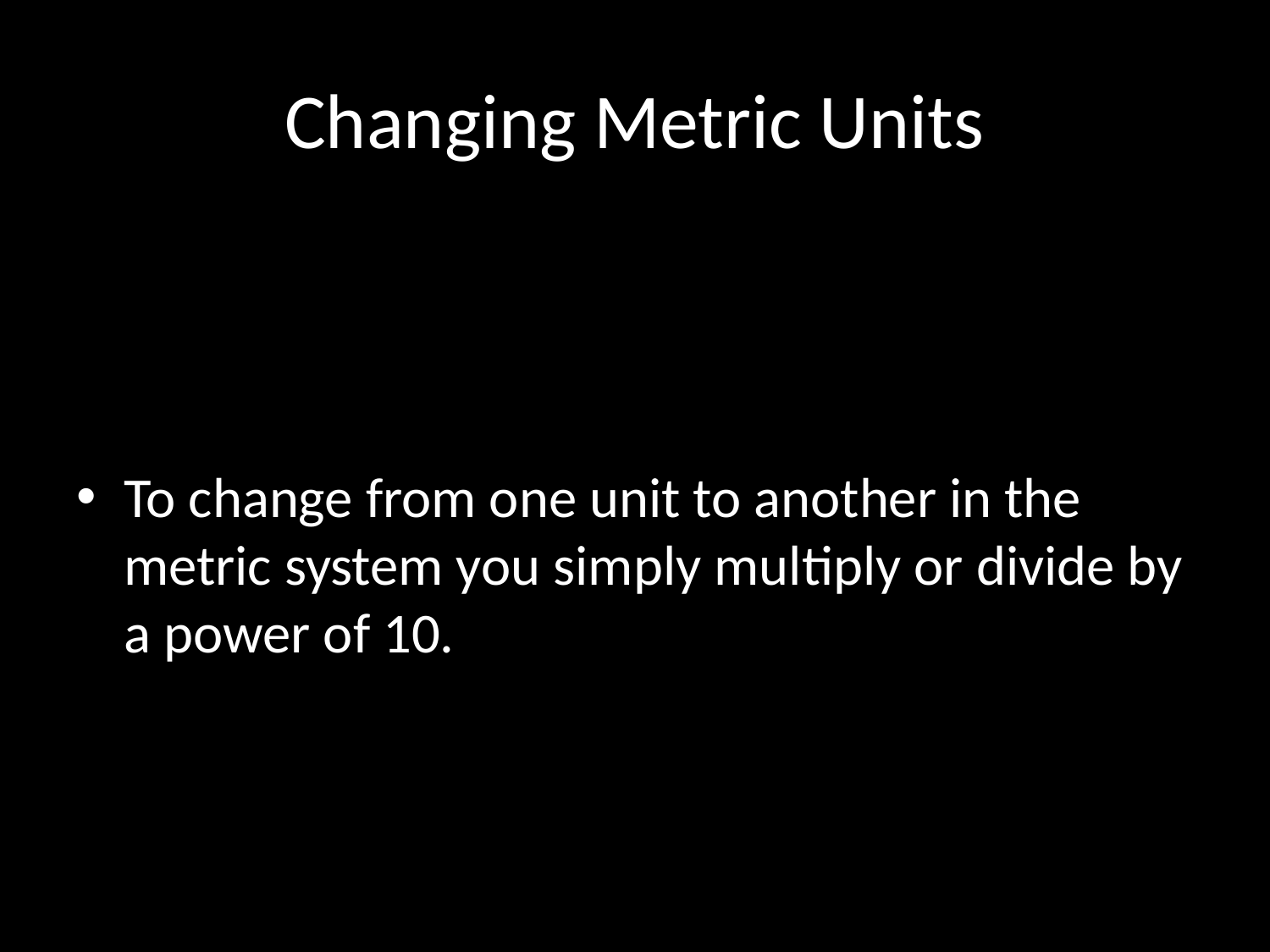

# Changing Metric Units
To change from one unit to another in the metric system you simply multiply or divide by a power of 10.